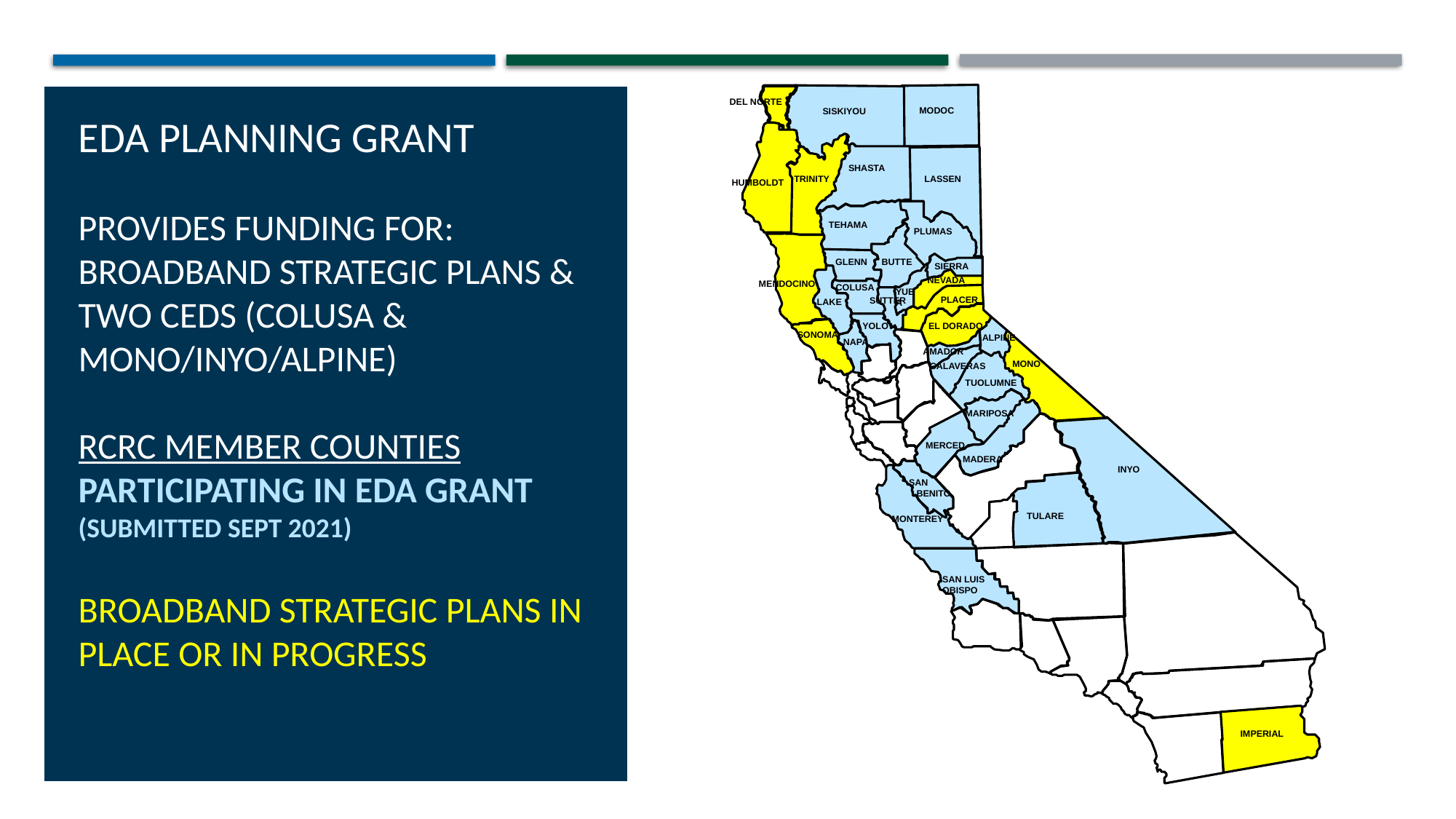

DEL NORTE
MODOC
SISKIYOU

SHASTA
   TRINITY
LASSEN

TEHAMA

PLUMAS

GLENN
BUTTE
   MENDOCINO
SIERRA

NEVADA

COLUSA

YUBA

PLACER
SUTTER
LAKE

EL DORADO
YOLO

ALPINE
NAPA

AMADOR

MONO

CALAVERAS

TUOLUMNE

MARIPOSA

MERCED
MADERA

INYO

  TULARE
SAN
   BENITO

MONTEREY

SAN LUIS OBISPO

IMPERIAL
EDA PLANNING GRANT
PROVIDES FUNDING FOR: BROADBAND STRATEGIC PLANS & TWO CEDS (COLUSA & MONO/INYO/ALPINE)
RCRC MEMBER COUNTIES
PARTICIPATING IN EDA GRANT
(SUBMITTED SEPT 2021)
BROADBAND STRATEGIC PLANS IN PLACE OR IN PROGRESS
HUMBOLDT
SONOMA